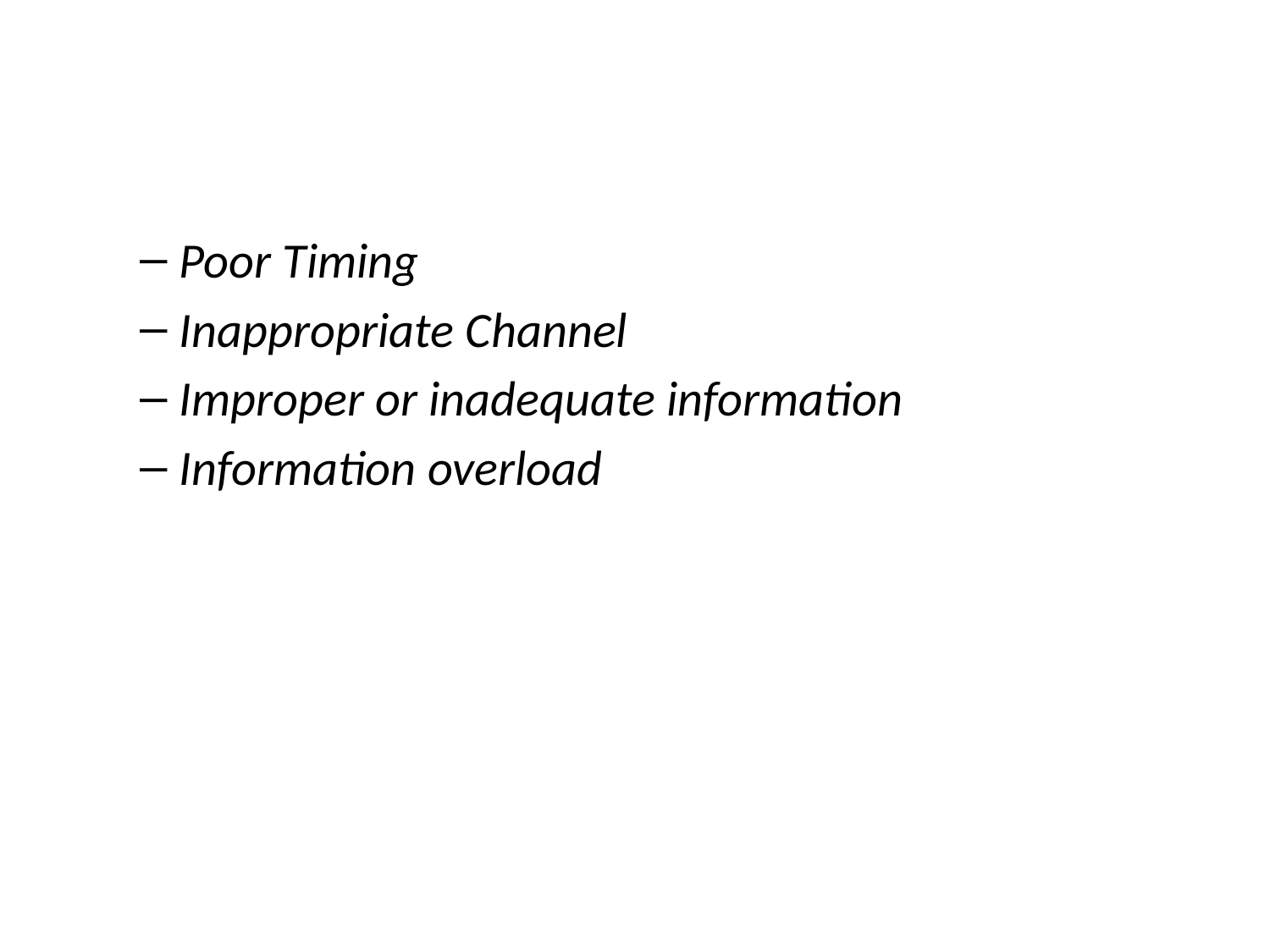

Poor Timing
Inappropriate Channel
Improper or inadequate information
Information overload